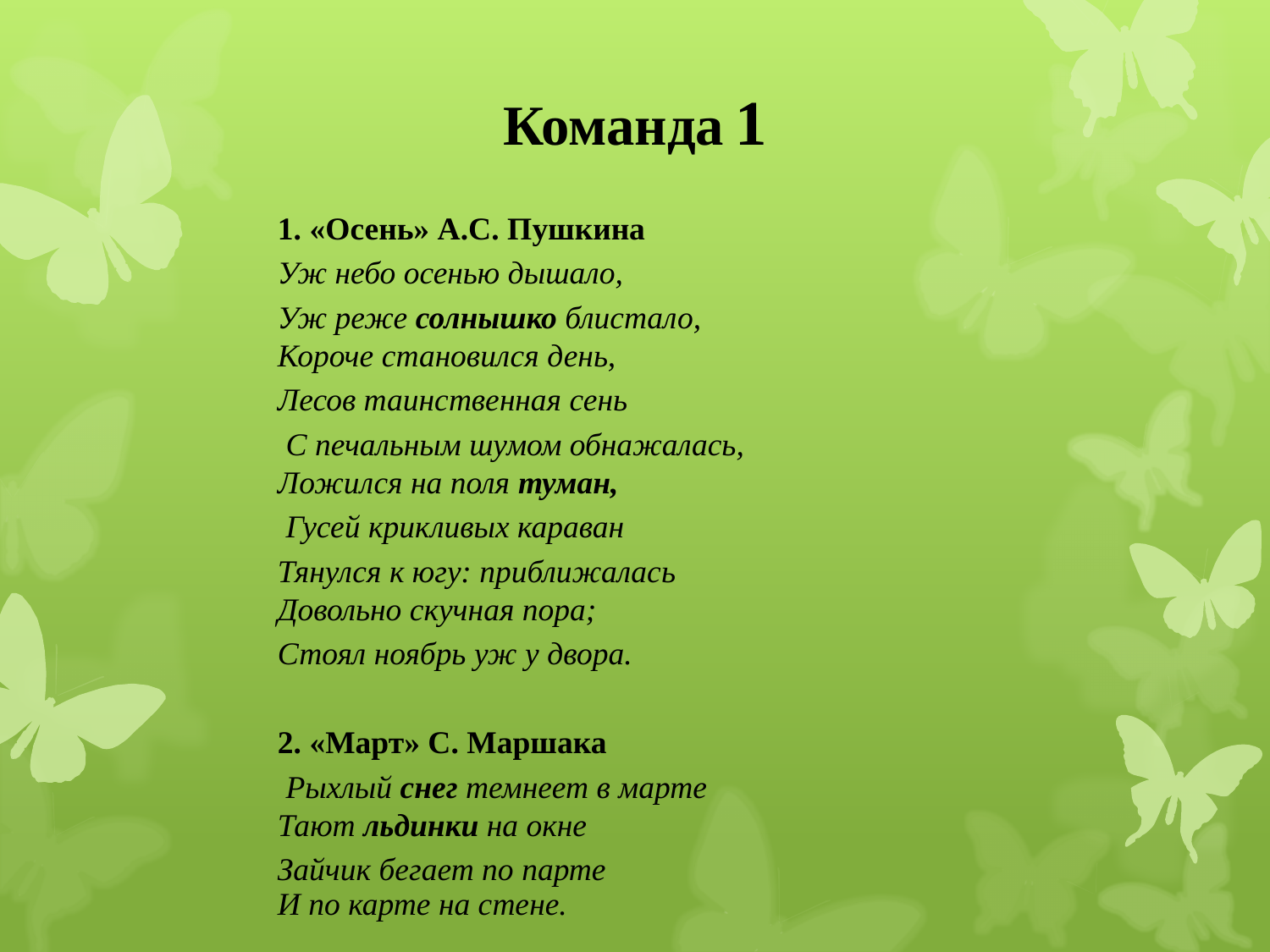

# Команда 1
1. «Осень» А.С. Пушкина
Уж небо осенью дышало,
Уж реже солнышко блистало, Короче становился день,
Лесов таинственная сень
 С печальным шумом обнажалась, Ложился на поля туман,
 Гусей крикливых караван
Тянулся к югу: приближалась Довольно скучная пора;
Стоял ноябрь уж у двора.

2. «Март» С. Маршака
 Рыхлый снег темнеет в марте Тают льдинки на окне
Зайчик бегает по парте
И по карте на стене.